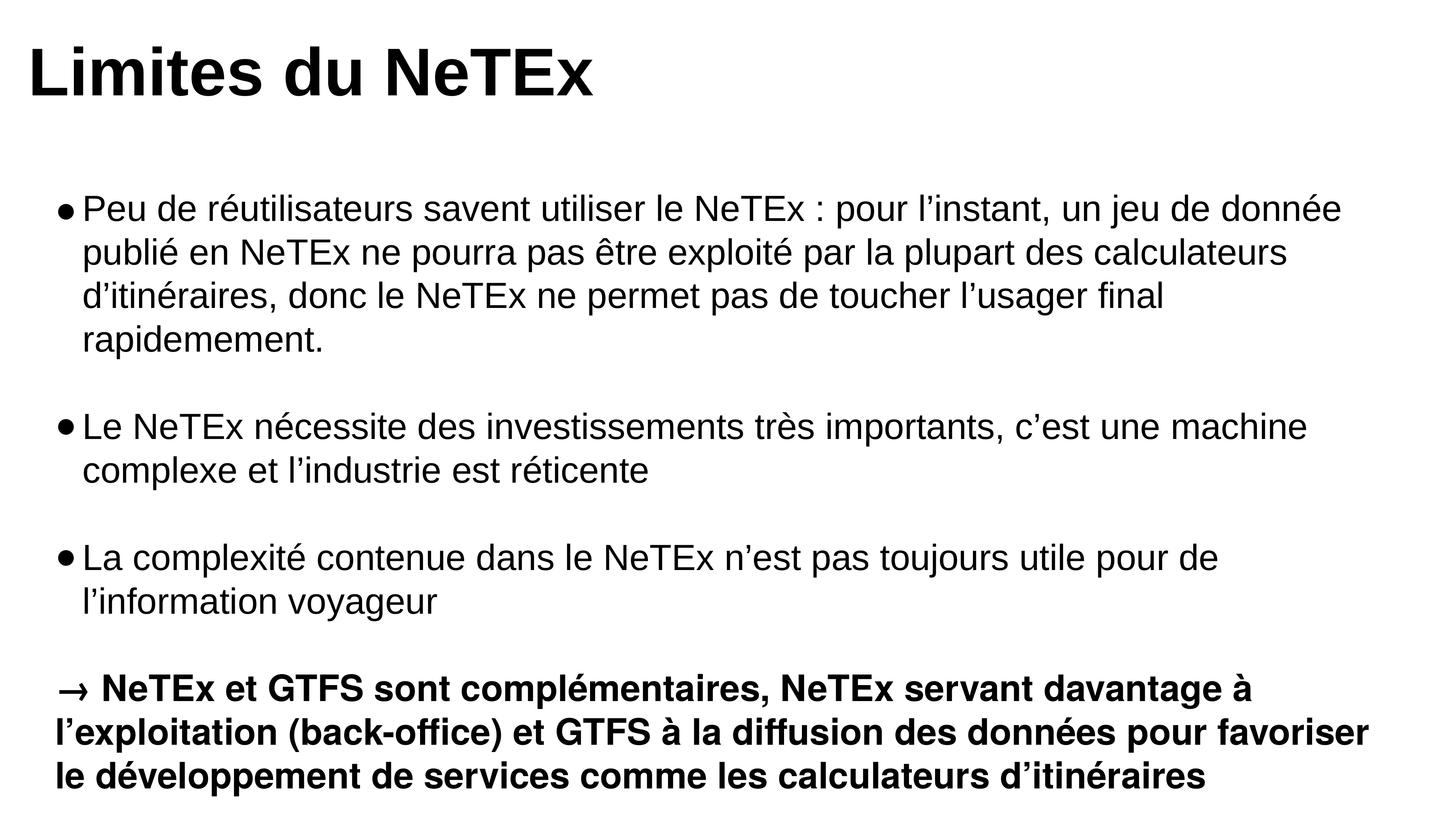

Limites du NeTEx
Peu de réutilisateurs savent utiliser le NeTEx : pour l’instant, un jeu de donnée publié en NeTEx ne pourra pas être exploité par la plupart des calculateurs d’itinéraires, donc le NeTEx ne permet pas de toucher l’usager final rapidemement.

Le NeTEx nécessite des investissements très importants, c’est une machine complexe et l’industrie est réticente

La complexité contenue dans le NeTEx n’est pas toujours utile pour de l’information voyageur

→ NeTEx et GTFS sont complémentaires, NeTEx servant davantage à l’exploitation (back-office) et GTFS à la diffusion des données pour favoriser le développement de services comme les calculateurs d’itinéraires